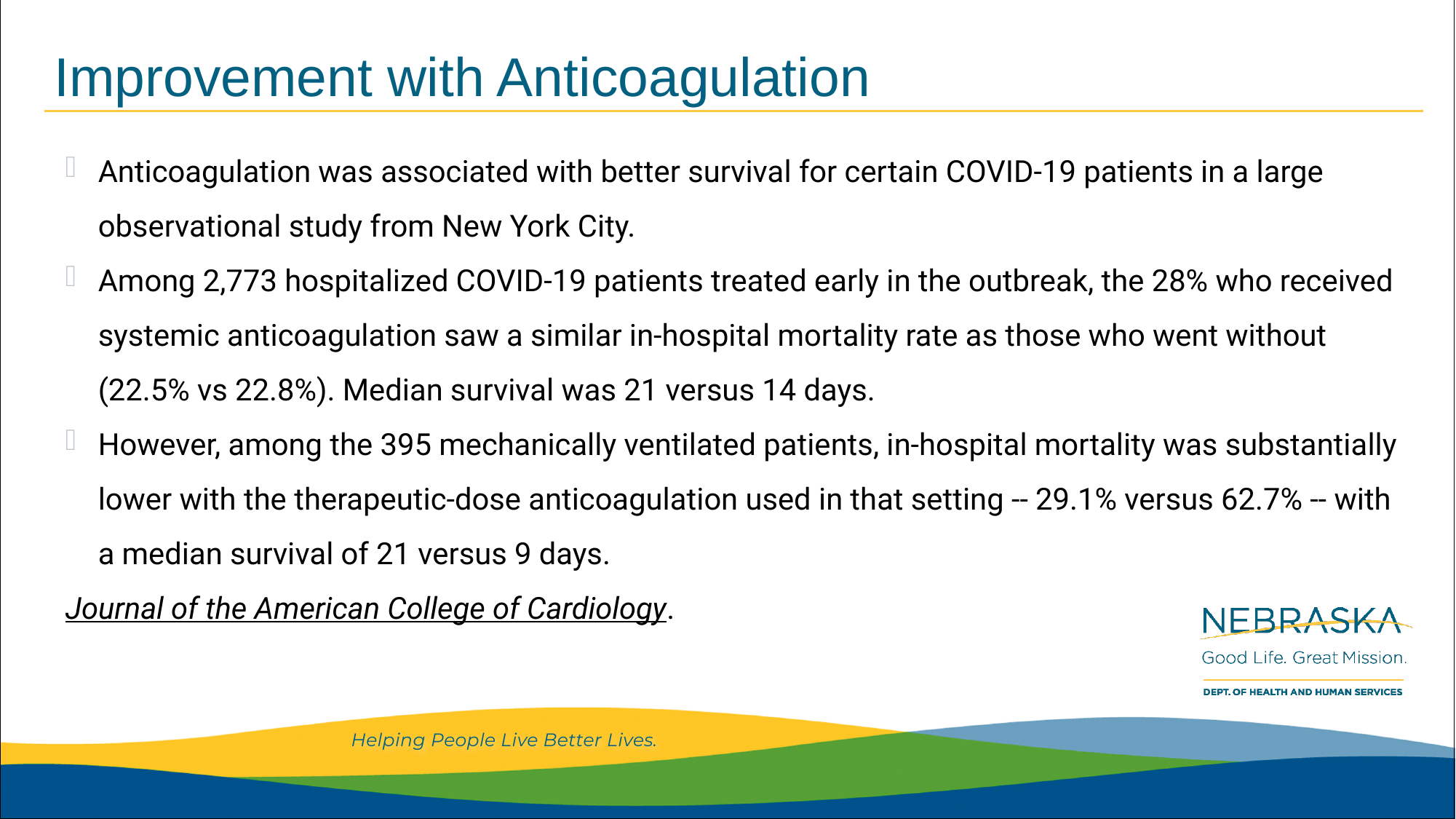

# Improvement with Anticoagulation
Anticoagulation was associated with better survival for certain COVID-19 patients in a large observational study from New York City.
Among 2,773 hospitalized COVID-19 patients treated early in the outbreak, the 28% who received systemic anticoagulation saw a similar in-hospital mortality rate as those who went without (22.5% vs 22.8%). Median survival was 21 versus 14 days.
However, among the 395 mechanically ventilated patients, in-hospital mortality was substantially lower with the therapeutic-dose anticoagulation used in that setting -- 29.1% versus 62.7% -- with a median survival of 21 versus 9 days.
Journal of the American College of Cardiology.